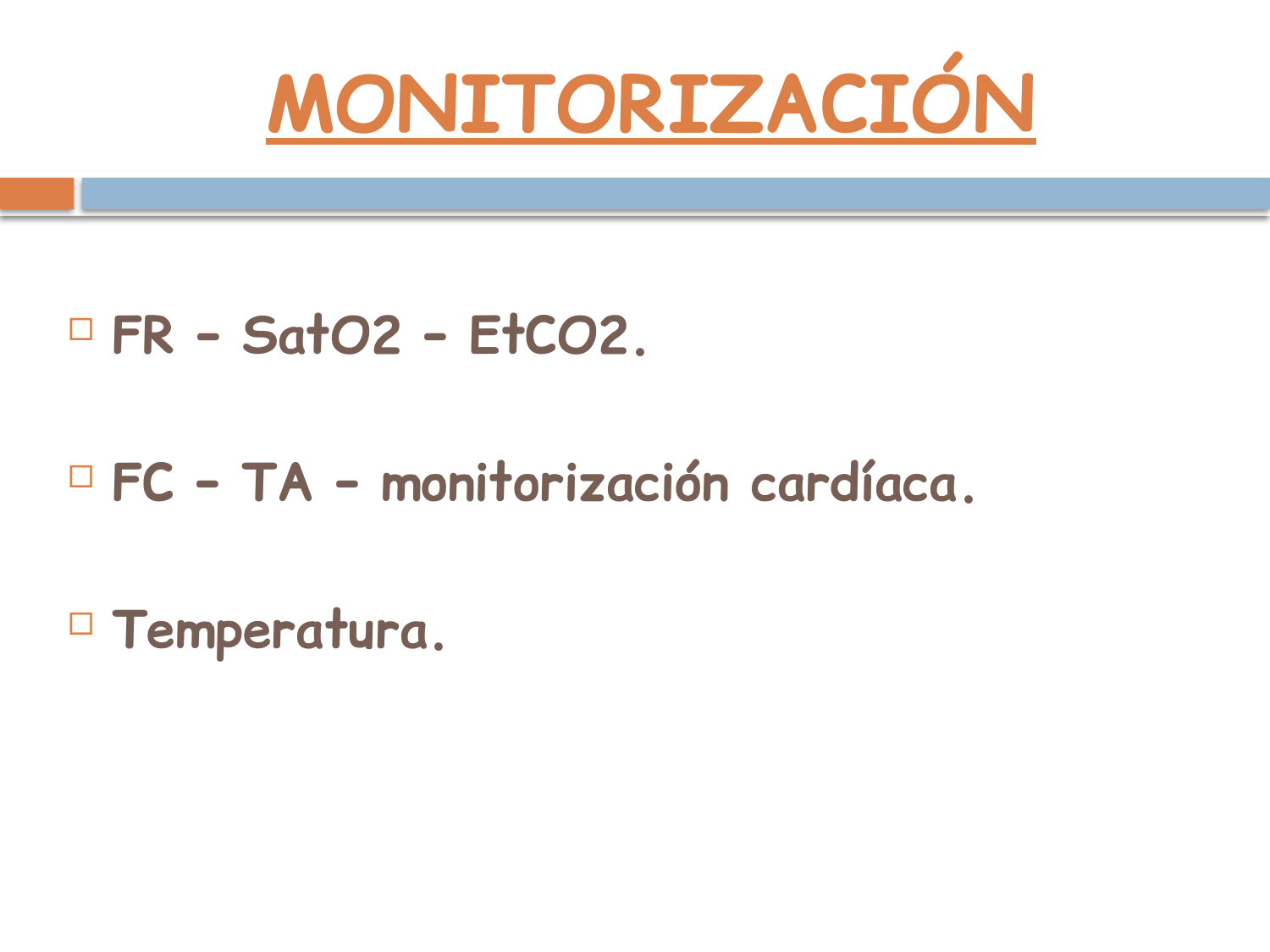

# MONITORIZACIÓN
FR – SatO2 – EtCO2.

FC – TA – monitorización cardíaca.

Temperatura.